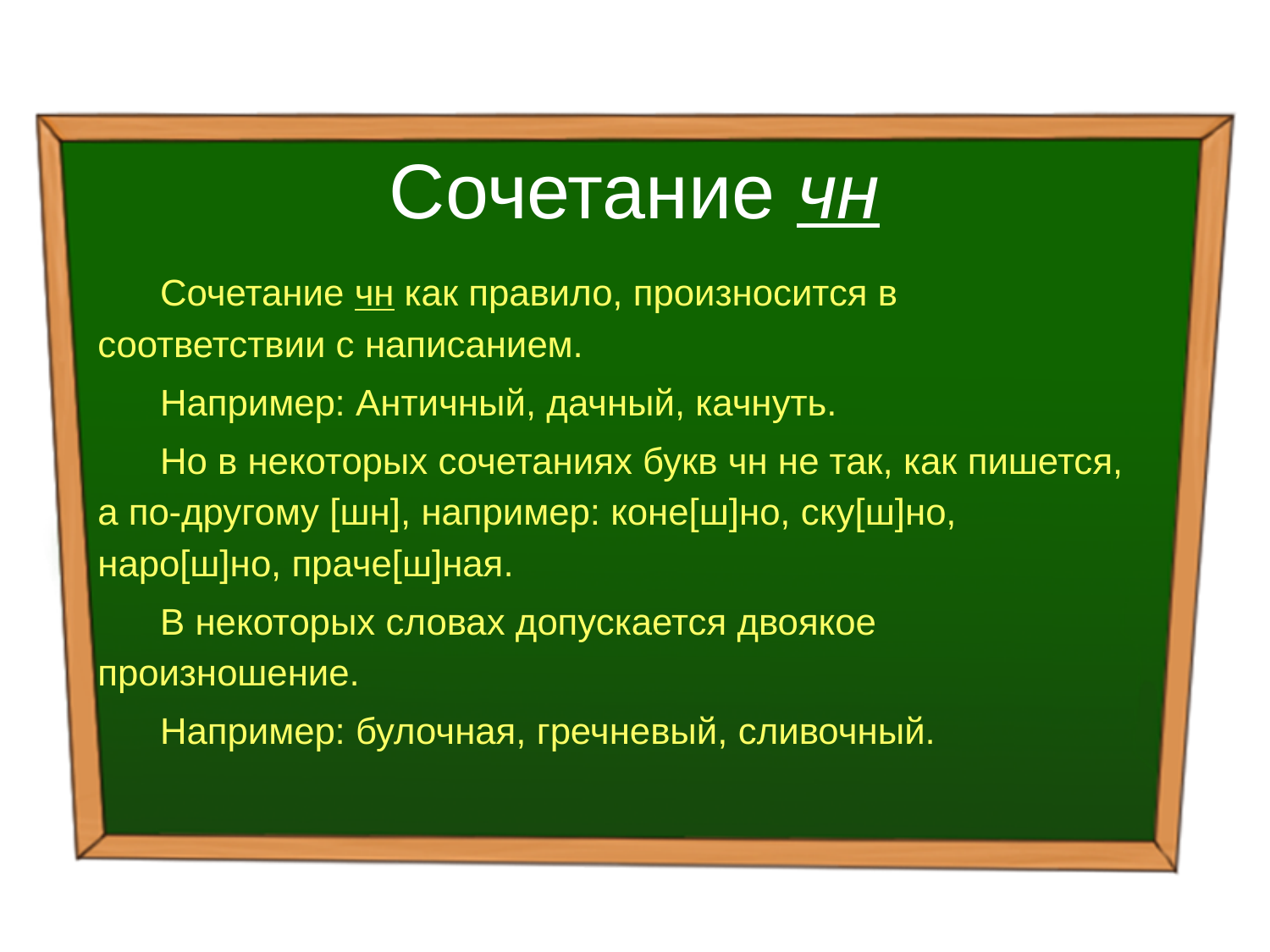

# Сочетание чн
Сочетание чн как правило, произносится в соответствии с написанием.
Например: Античный, дачный, качнуть.
Но в некоторых сочетаниях букв чн не так, как пишется, а по-другому [шн], например: коне[ш]но, ску[ш]но, наро[ш]но, праче[ш]ная.
В некоторых словах допускается двоякое произношение.
Например: булочная, гречневый, сливочный.